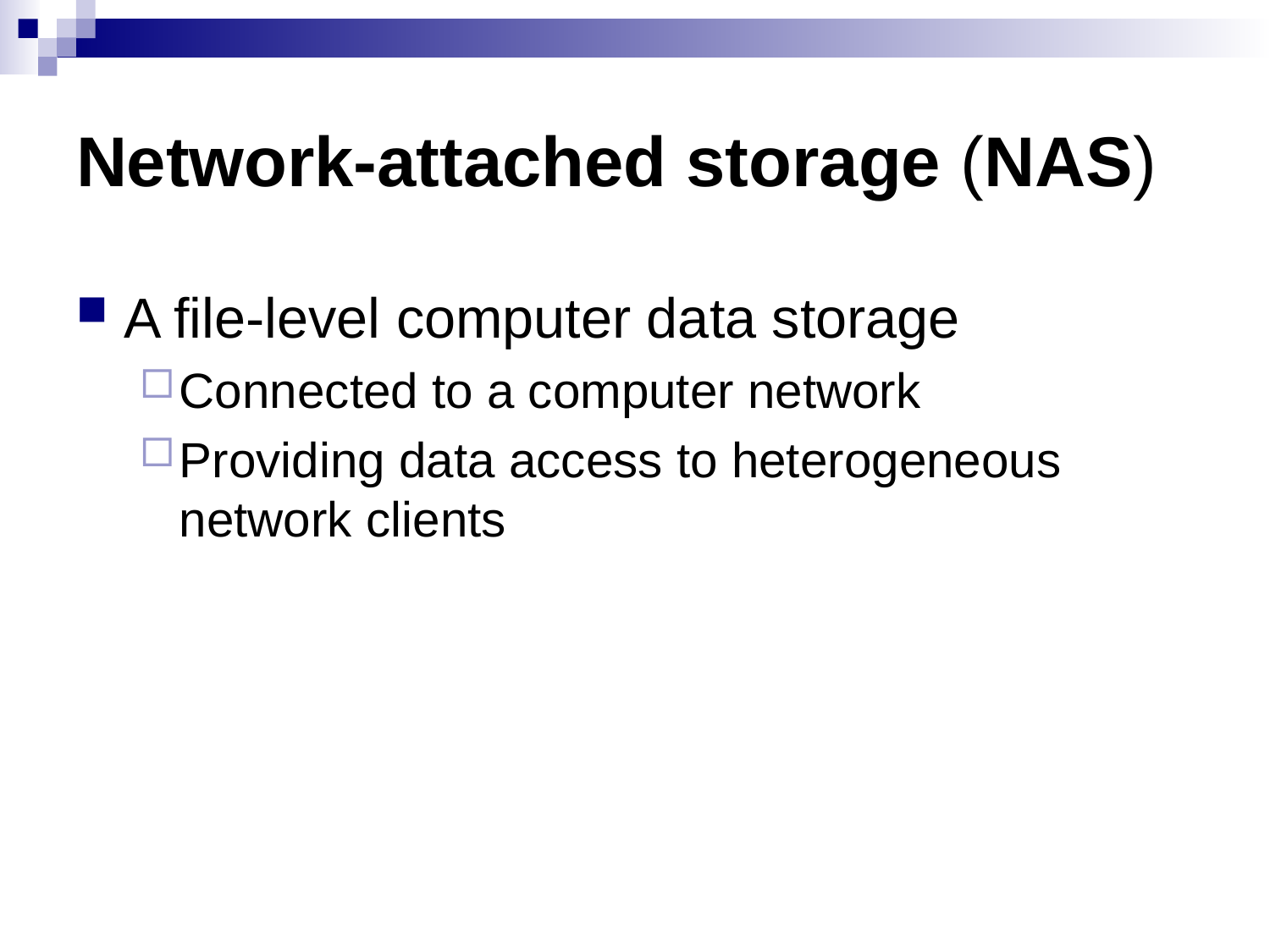

# Network-attached storage (NAS)
A file-level computer data storage
Connected to a computer network
Providing data access to heterogeneous network clients